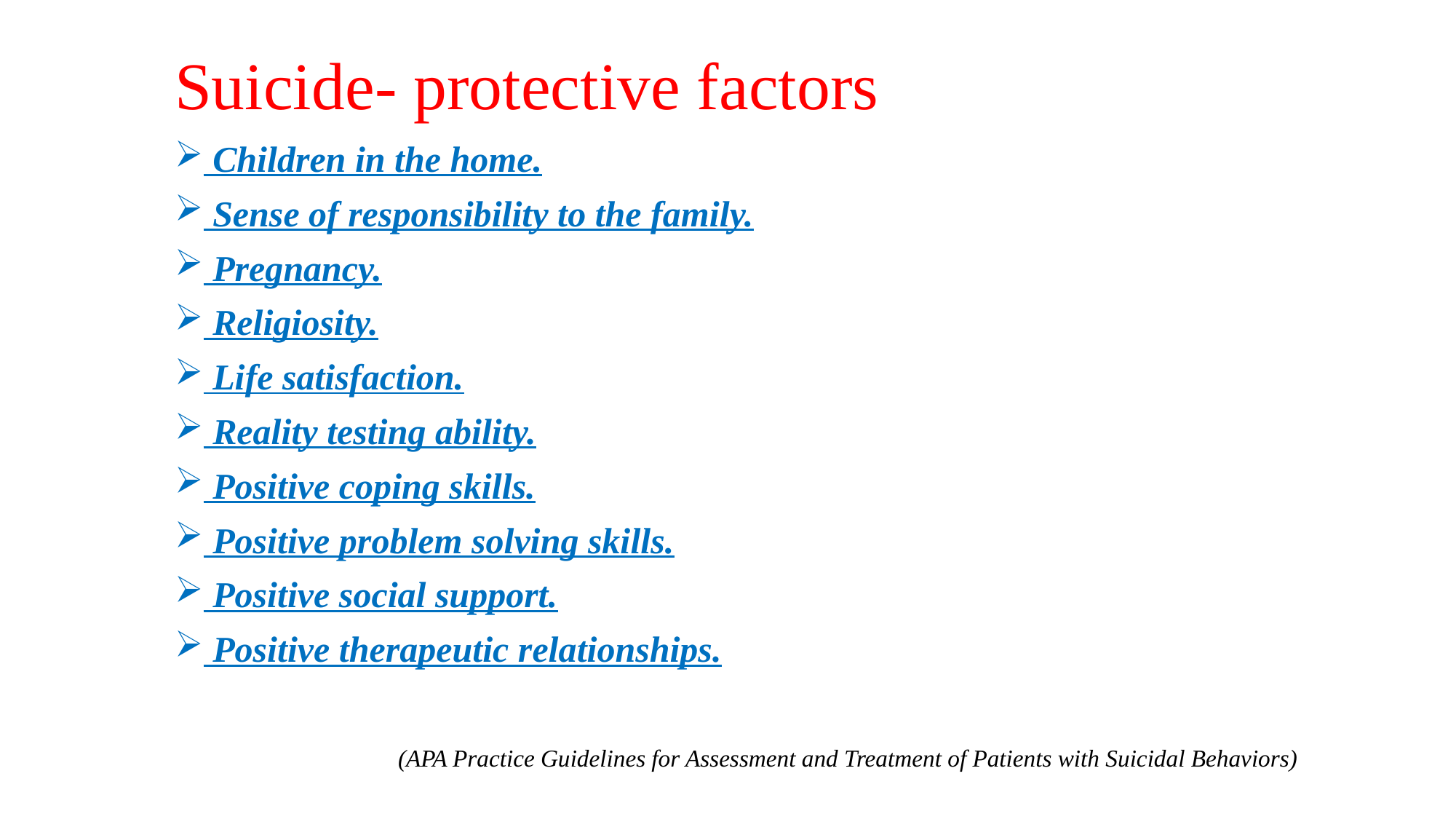

# Suicide- protective factors
 Children in the home.
 Sense of responsibility to the family.
 Pregnancy.
 Religiosity.
 Life satisfaction.
 Reality testing ability.
 Positive coping skills.
 Positive problem solving skills.
 Positive social support.
 Positive therapeutic relationships.

(APA Practice Guidelines for Assessment and Treatment of Patients with Suicidal Behaviors)